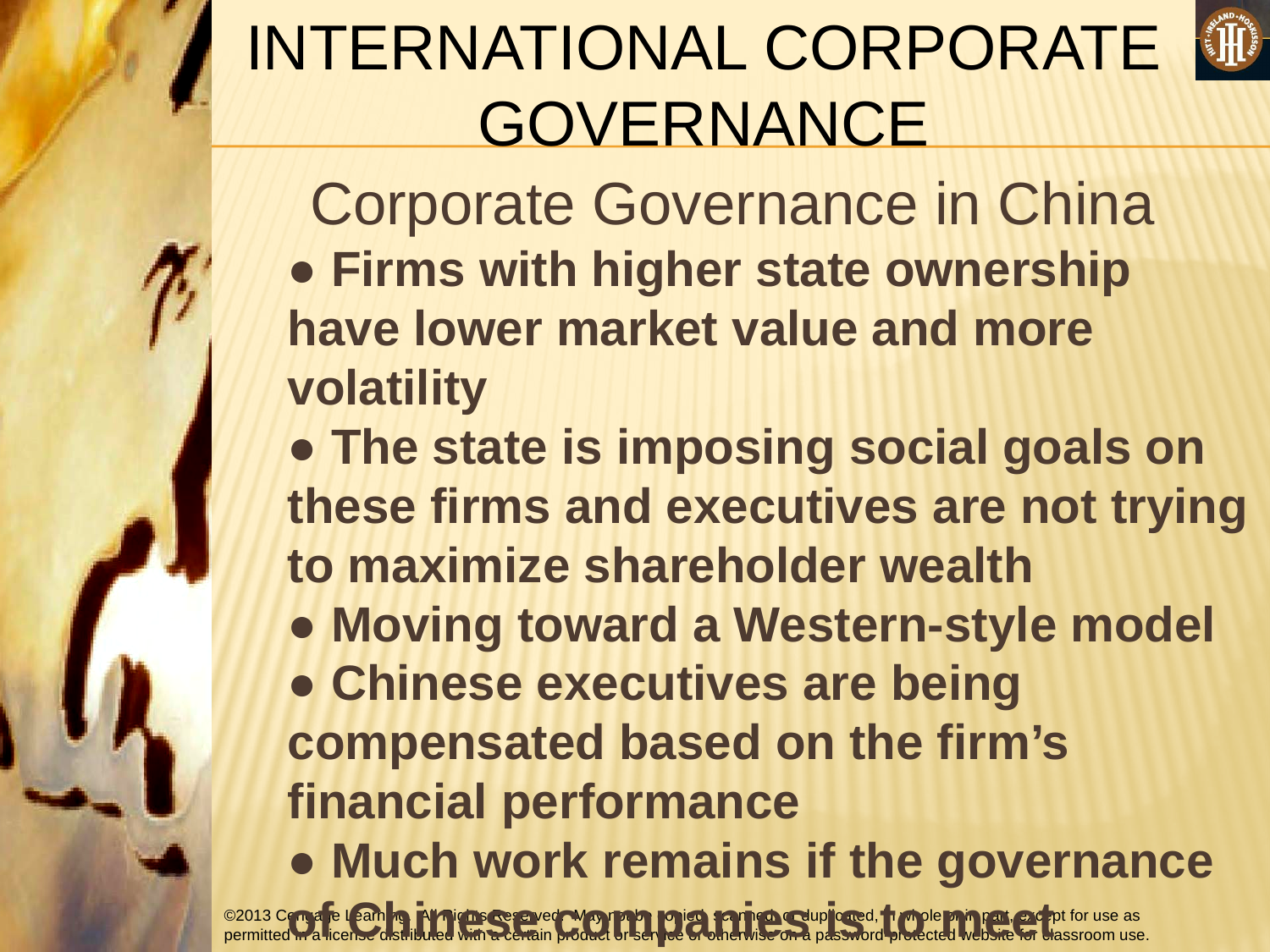

INTERNATIONAL CORPORATE GOVERNANCE
Corporate Governance in China
● Firms with higher state ownership have lower market value and more volatility
● The state is imposing social goals on these firms and executives are not trying to maximize shareholder wealth
● Moving toward a Western-style model
● Chinese executives are being compensated based on the firm’s financial performance
● Much work remains if the governance of Chinese companies is to meet international  and Western standards